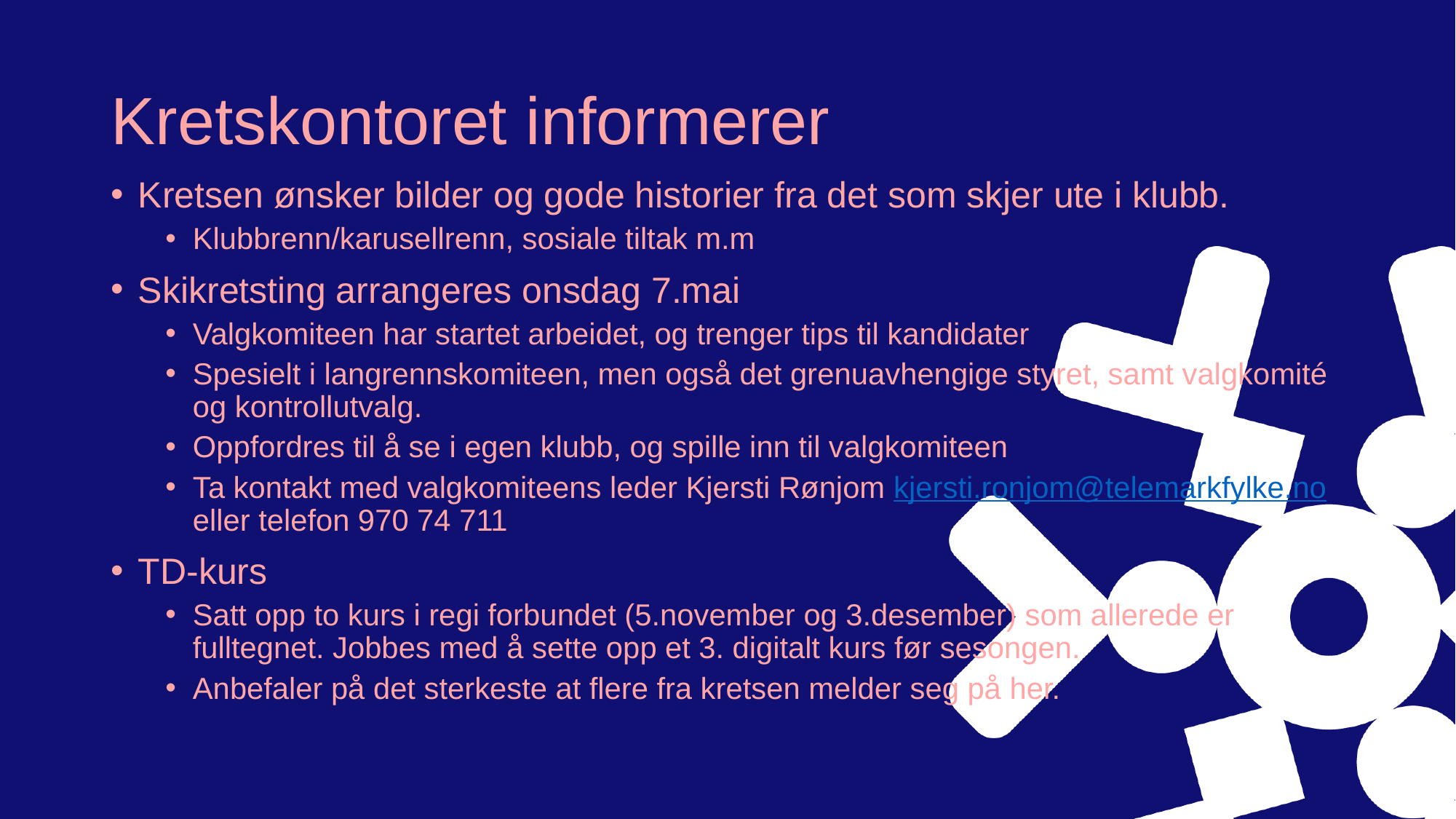

# Kretskontoret informerer
Kretsen ønsker bilder og gode historier fra det som skjer ute i klubb.
Klubbrenn/karusellrenn, sosiale tiltak m.m
Skikretsting arrangeres onsdag 7.mai
Valgkomiteen har startet arbeidet, og trenger tips til kandidater
Spesielt i langrennskomiteen, men også det grenuavhengige styret, samt valgkomité og kontrollutvalg.
Oppfordres til å se i egen klubb, og spille inn til valgkomiteen
Ta kontakt med valgkomiteens leder Kjersti Rønjom kjersti.ronjom@telemarkfylke.no eller telefon 970 74 711
TD-kurs
Satt opp to kurs i regi forbundet (5.november og 3.desember) som allerede er fulltegnet. Jobbes med å sette opp et 3. digitalt kurs før sesongen.
Anbefaler på det sterkeste at flere fra kretsen melder seg på her.